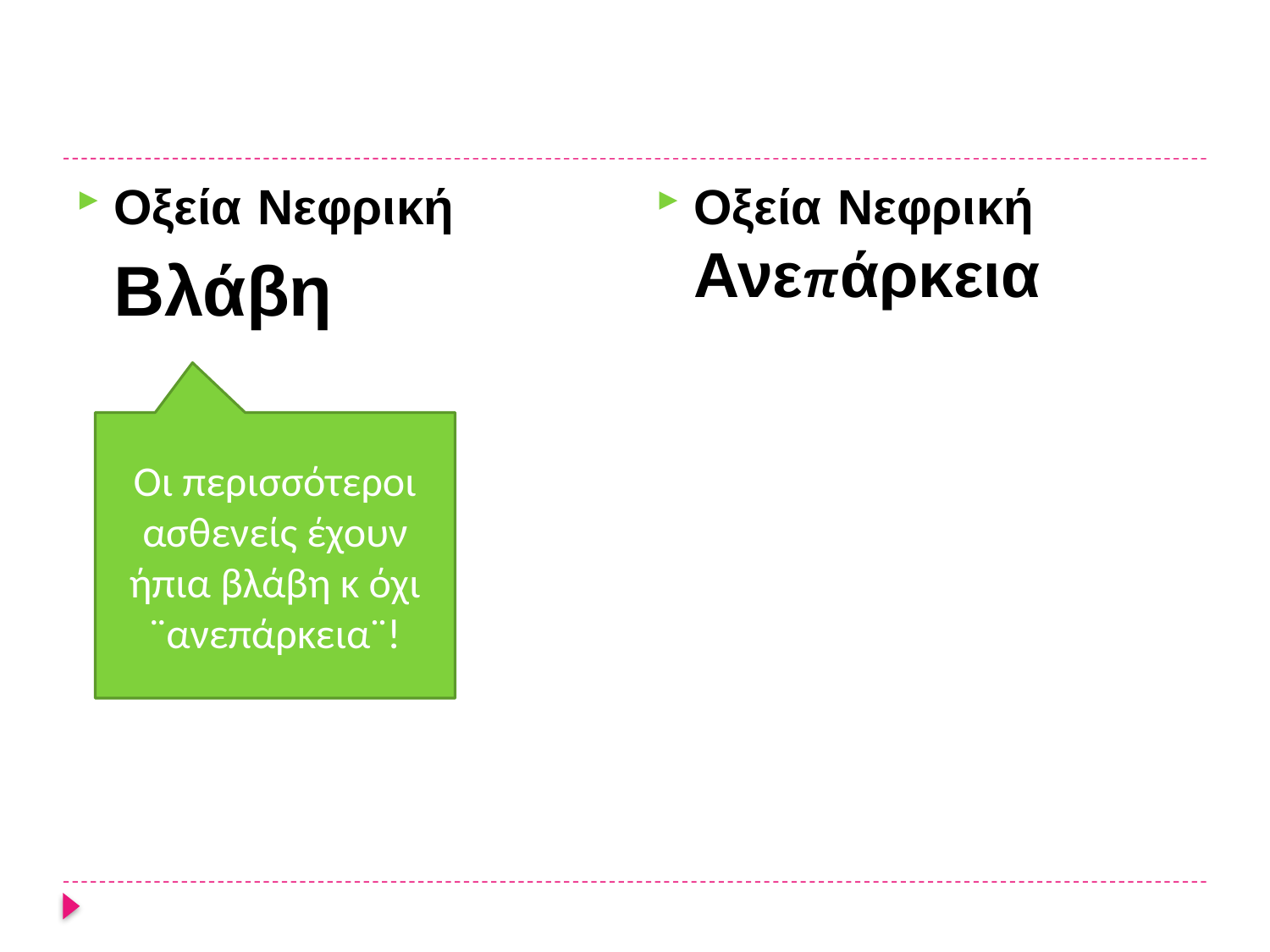

Οξεία Νεφρική Ανεπάρκεια
Οξεία Νεφρική
	Βλάβη
Οι περισσότεροι ασθενείς έχουν ήπια βλάβη κ όχι ¨ανεπάρκεια¨!